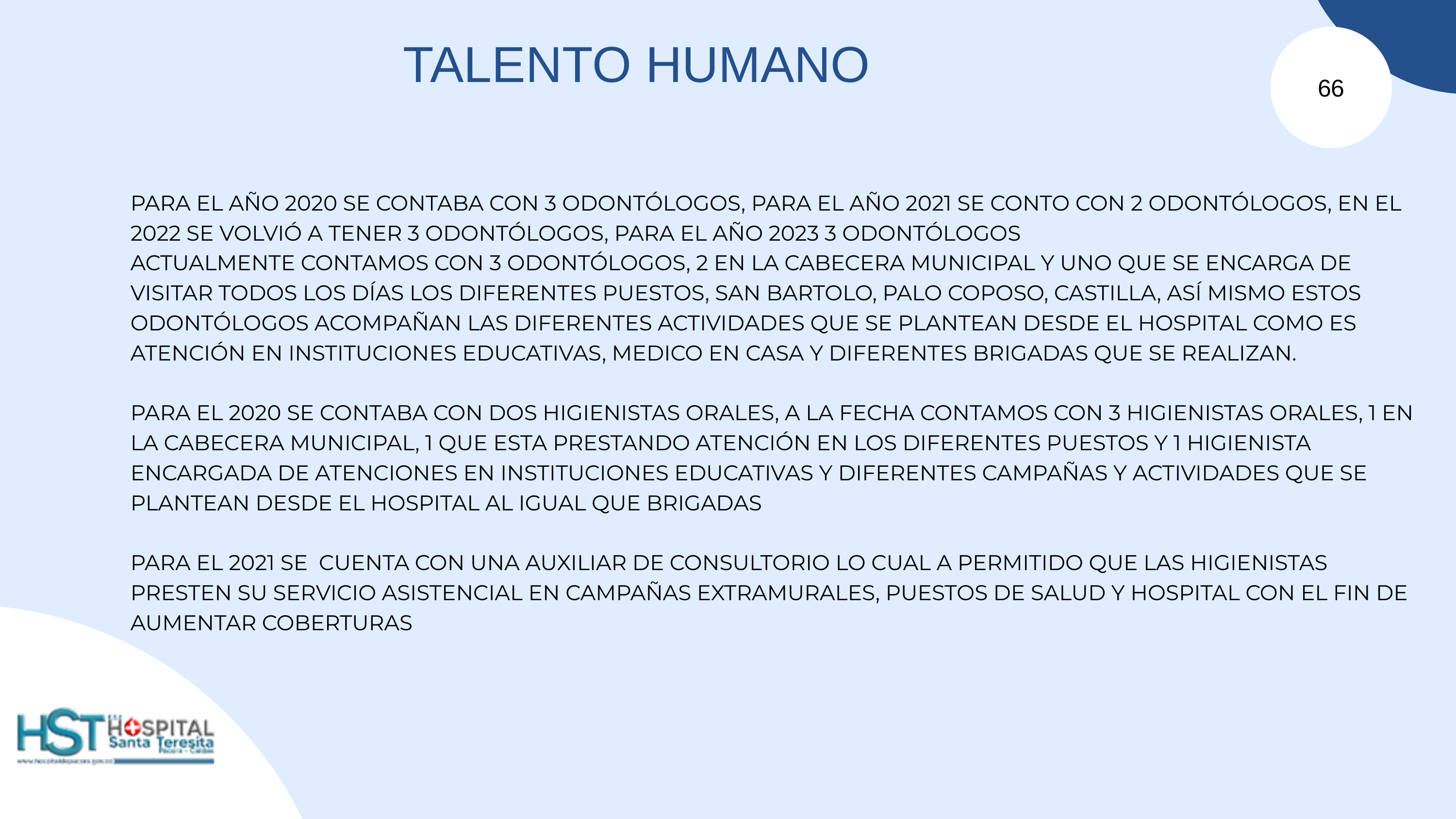

66
TALENTO HUMANO
PARA EL AÑO 2020 SE CONTABA CON 3 ODONTÓLOGOS, PARA EL AÑO 2021 SE CONTO CON 2 ODONTÓLOGOS, EN EL 2022 SE VOLVIÓ A TENER 3 ODONTÓLOGOS, PARA EL AÑO 2023 3 ODONTÓLOGOS
ACTUALMENTE CONTAMOS CON 3 ODONTÓLOGOS, 2 EN LA CABECERA MUNICIPAL Y UNO QUE SE ENCARGA DE VISITAR TODOS LOS DÍAS LOS DIFERENTES PUESTOS, SAN BARTOLO, PALO COPOSO, CASTILLA, ASÍ MISMO ESTOS ODONTÓLOGOS ACOMPAÑAN LAS DIFERENTES ACTIVIDADES QUE SE PLANTEAN DESDE EL HOSPITAL COMO ES ATENCIÓN EN INSTITUCIONES EDUCATIVAS, MEDICO EN CASA Y DIFERENTES BRIGADAS QUE SE REALIZAN.

PARA EL 2020 SE CONTABA CON DOS HIGIENISTAS ORALES, A LA FECHA CONTAMOS CON 3 HIGIENISTAS ORALES, 1 EN LA CABECERA MUNICIPAL, 1 QUE ESTA PRESTANDO ATENCIÓN EN LOS DIFERENTES PUESTOS Y 1 HIGIENISTA ENCARGADA DE ATENCIONES EN INSTITUCIONES EDUCATIVAS Y DIFERENTES CAMPAÑAS Y ACTIVIDADES QUE SE PLANTEAN DESDE EL HOSPITAL AL IGUAL QUE BRIGADAS

PARA EL 2021 SE  CUENTA CON UNA AUXILIAR DE CONSULTORIO LO CUAL A PERMITIDO QUE LAS HIGIENISTAS PRESTEN SU SERVICIO ASISTENCIAL EN CAMPAÑAS EXTRAMURALES, PUESTOS DE SALUD Y HOSPITAL CON EL FIN DE AUMENTAR COBERTURAS